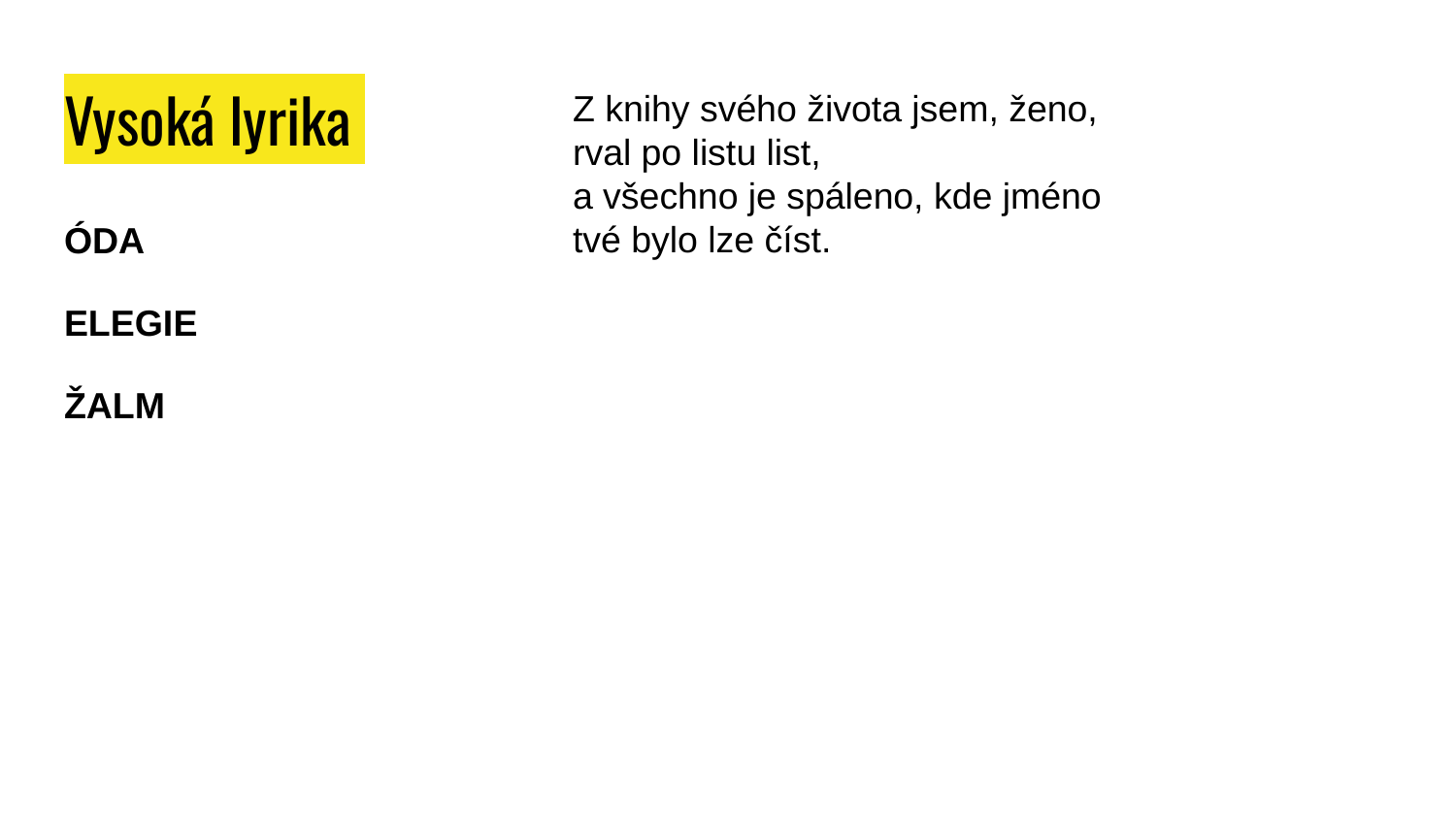

# Vysoká lyrika
Z knihy svého života jsem, ženo,
rval po listu list,
a všechno je spáleno, kde jméno
tvé bylo lze číst.
ÓDA
ELEGIE
ŽALM